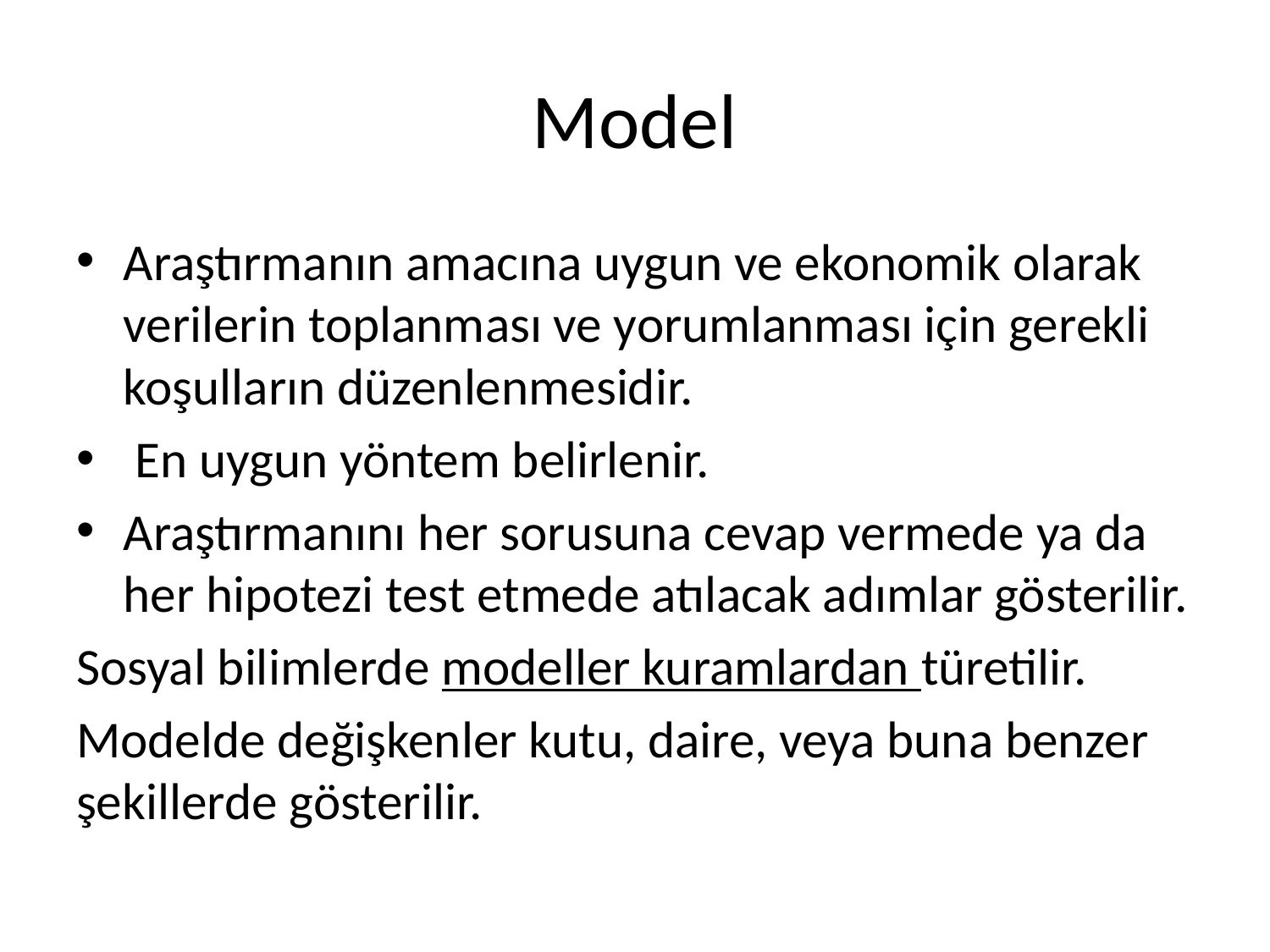

# Model
Araştırmanın amacına uygun ve ekonomik olarak verilerin toplanması ve yorumlanması için gerekli koşulların düzenlenmesidir.
 En uygun yöntem belirlenir.
Araştırmanını her sorusuna cevap vermede ya da her hipotezi test etmede atılacak adımlar gösterilir.
Sosyal bilimlerde modeller kuramlardan türetilir.
Modelde değişkenler kutu, daire, veya buna benzer şekillerde gösterilir.